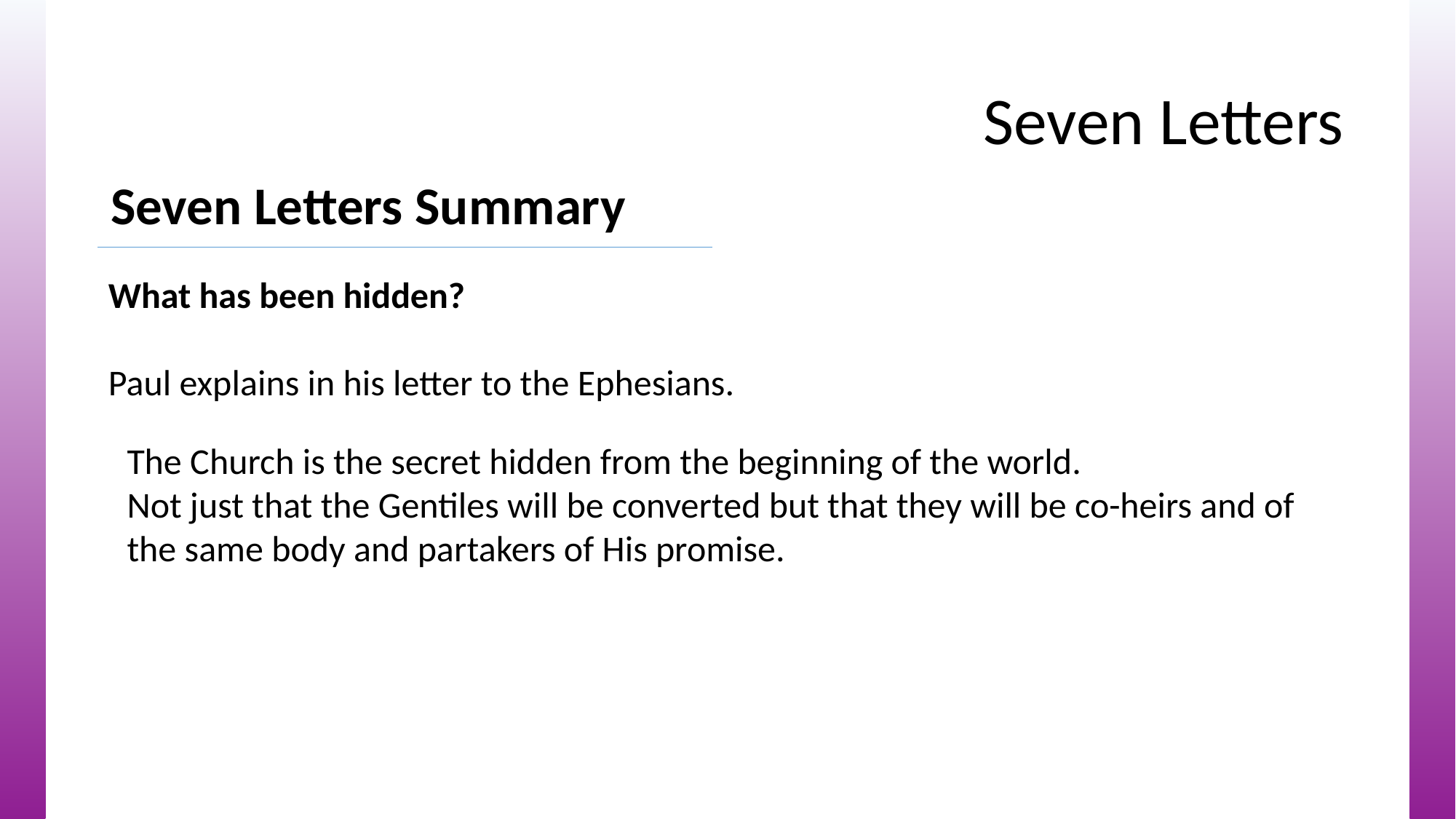

# Seven Letters
Seven Letters Summary

What has been hidden?

Paul explains in his letter to the Ephesians.
The Church is the secret hidden from the beginning of the world.
Not just that the Gentiles will be converted but that they will be co-heirs and of the same body and partakers of His promise.